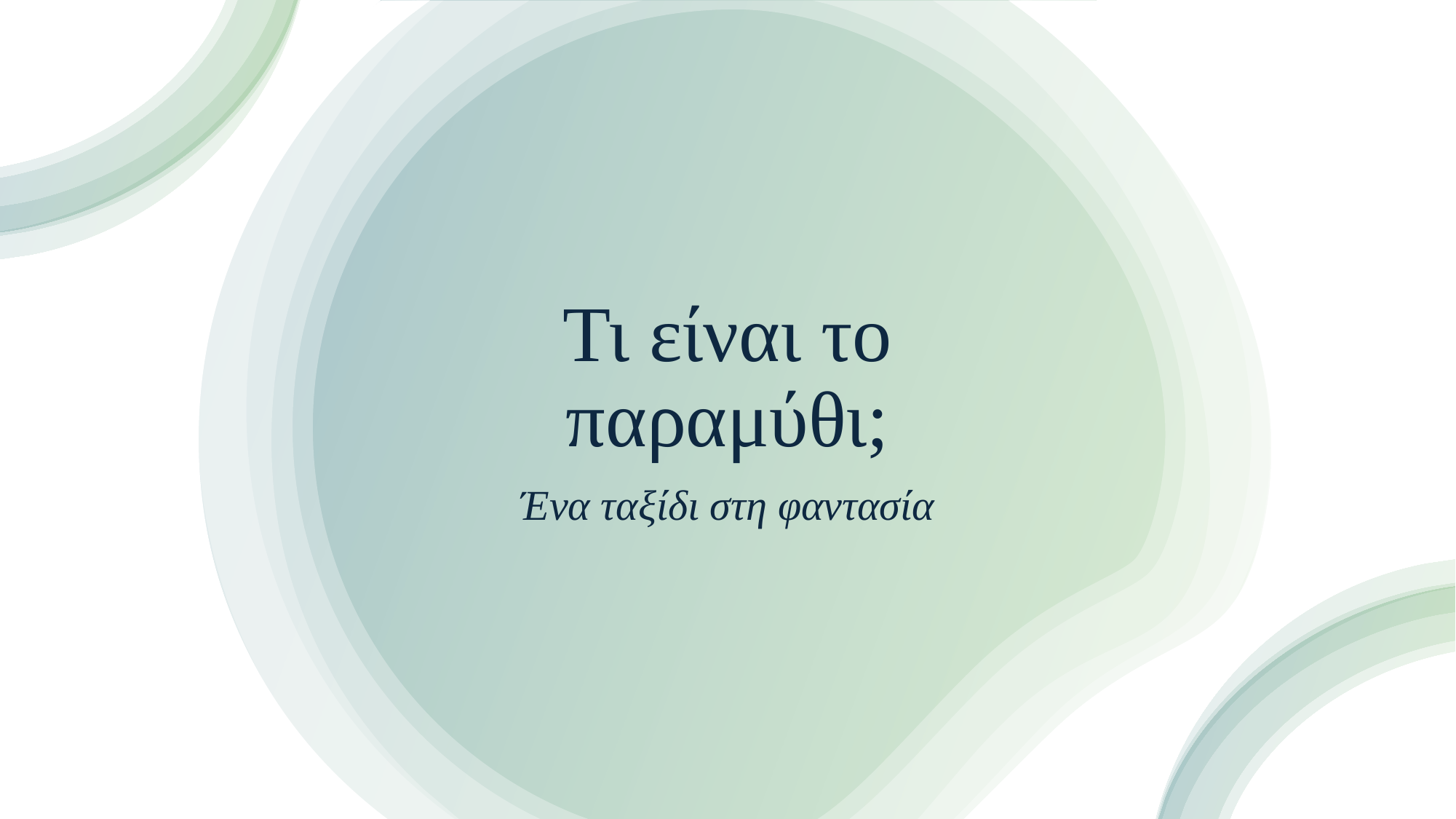

# Τι είναι το παραμύθι;
Ένα ταξίδι στη φαντασία